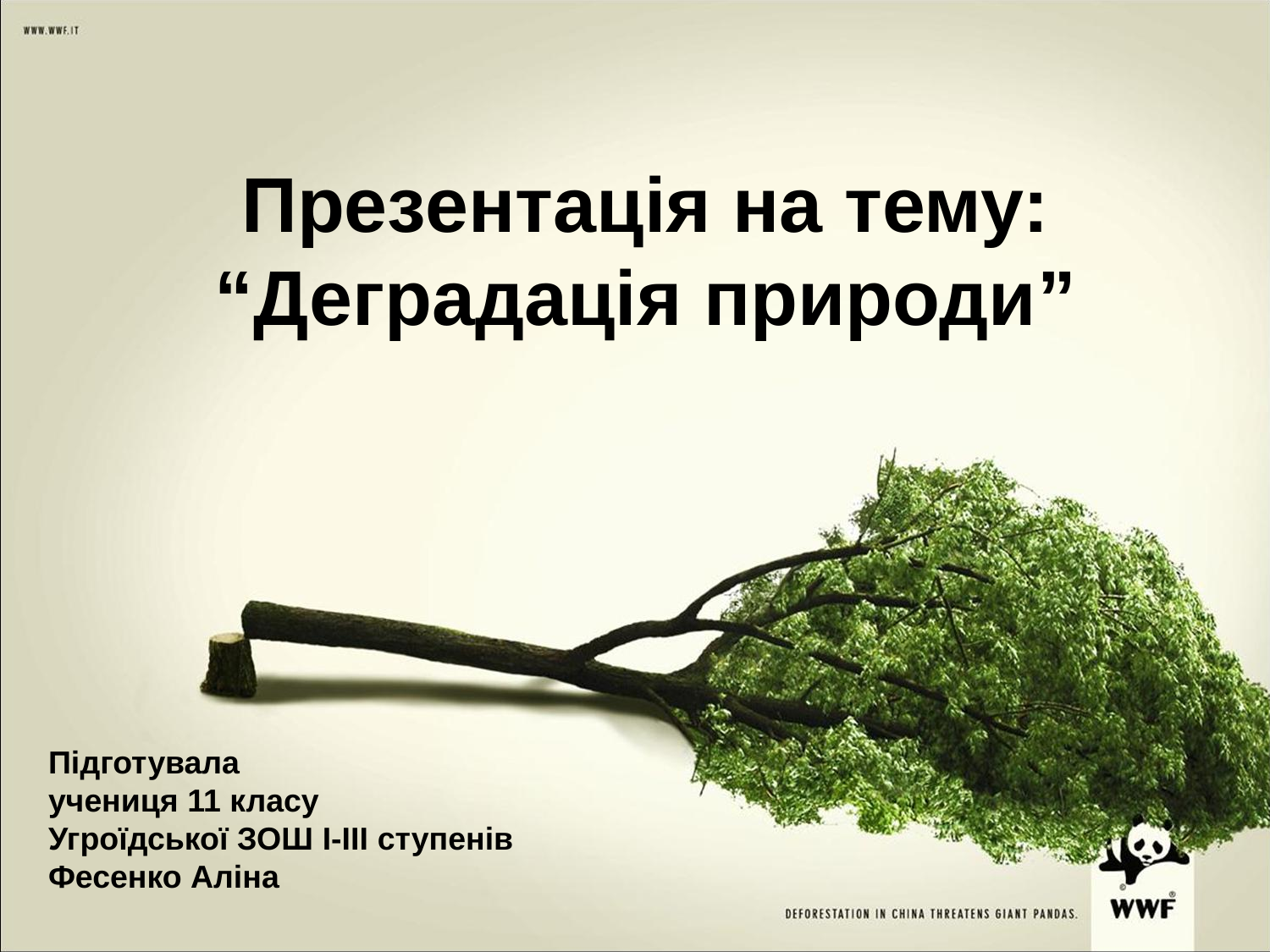

# Презентація на тему: “Деградація природи”

Підготувала
учениця 11 класу
Угроїдської ЗОШ I-III ступенів
Фесенко Аліна